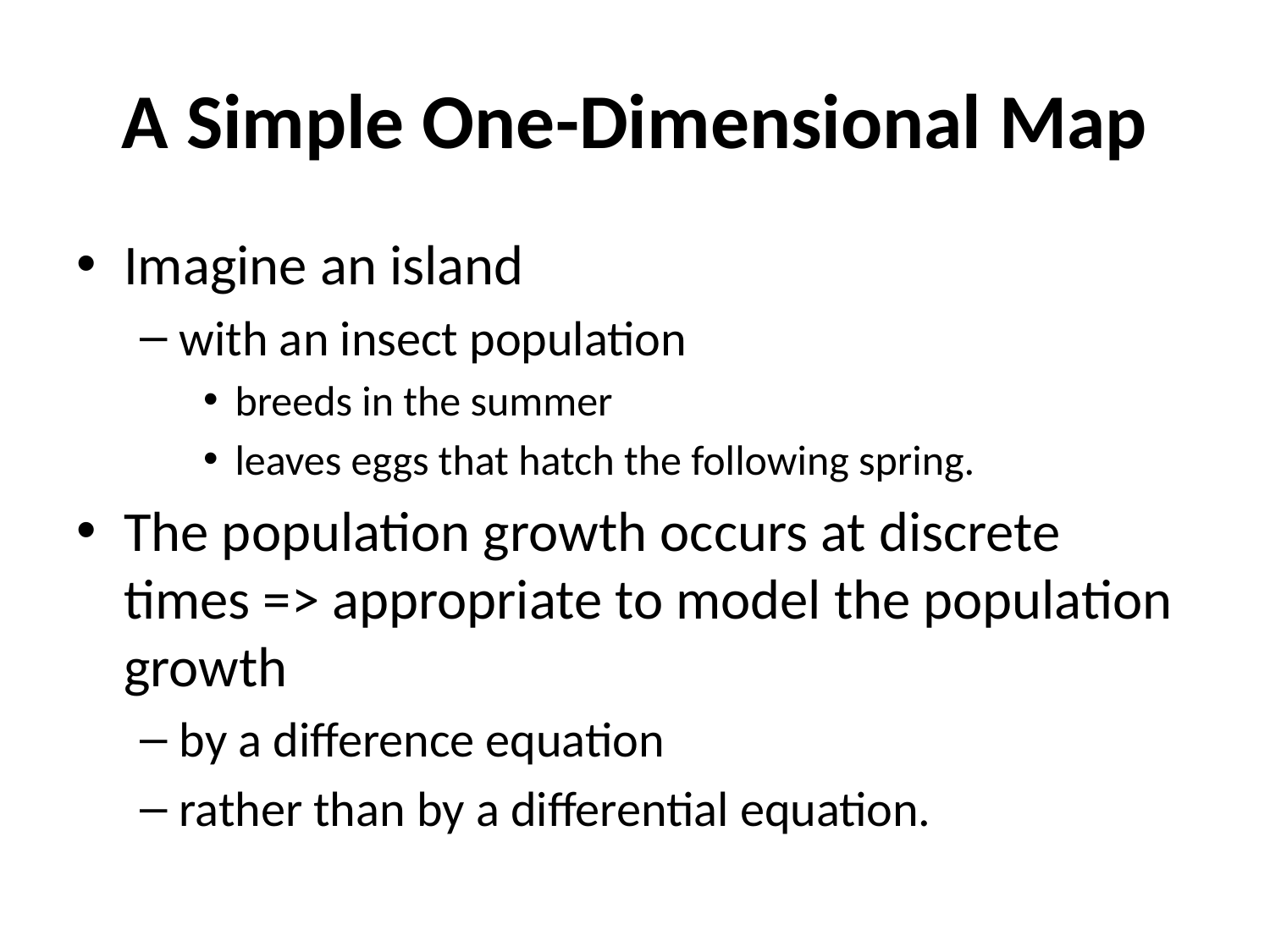

# A Simple One-Dimensional Map
Imagine an island
with an insect population
breeds in the summer
leaves eggs that hatch the following spring.
The population growth occurs at discrete times => appropriate to model the population growth
by a difference equation
rather than by a differential equation.